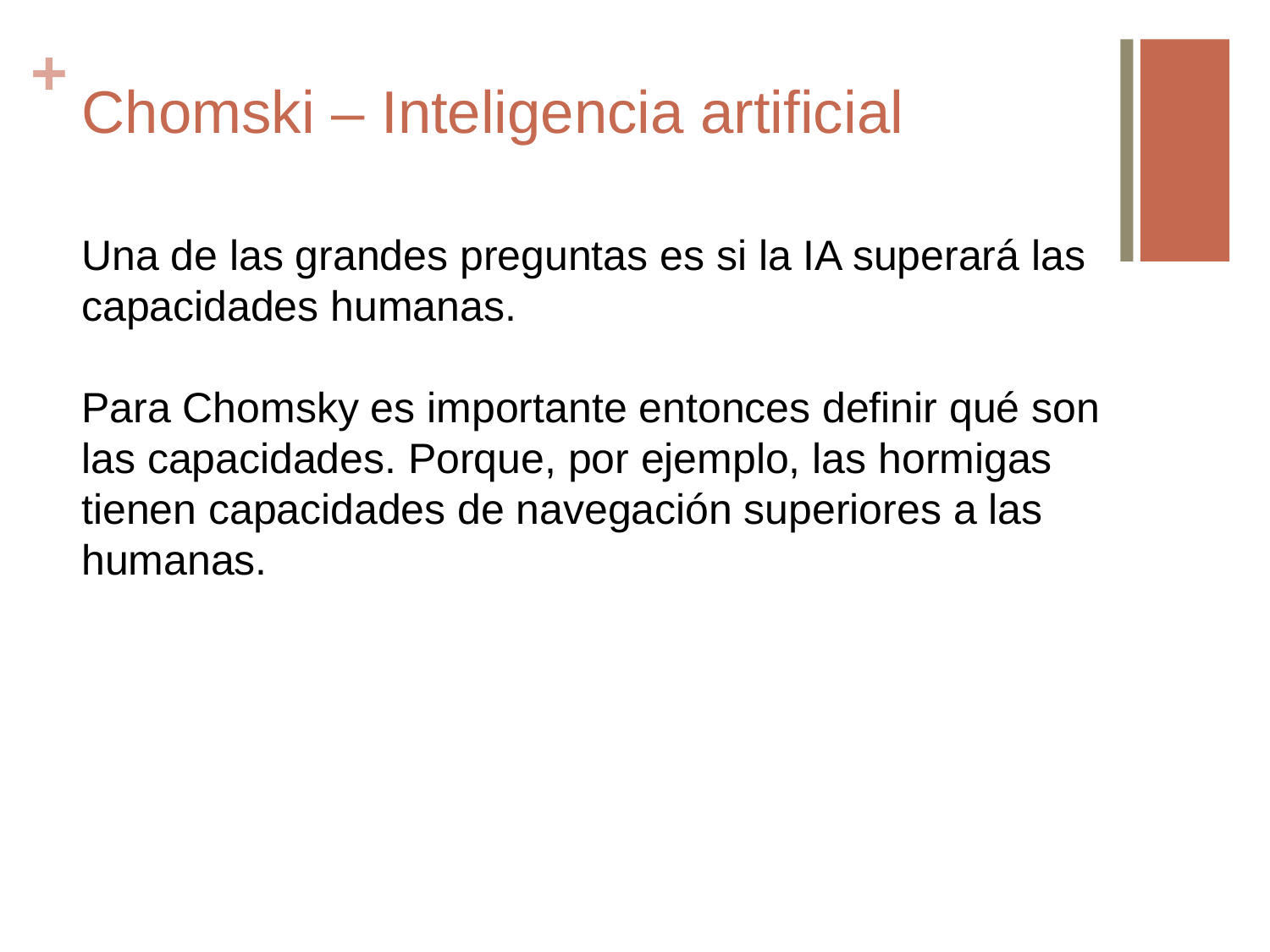

# Chomski – Inteligencia artificial
Una de las grandes preguntas es si la IA superará las capacidades humanas.

Para Chomsky es importante entonces definir qué son las capacidades. Porque, por ejemplo, las hormigas tienen capacidades de navegación superiores a las humanas.